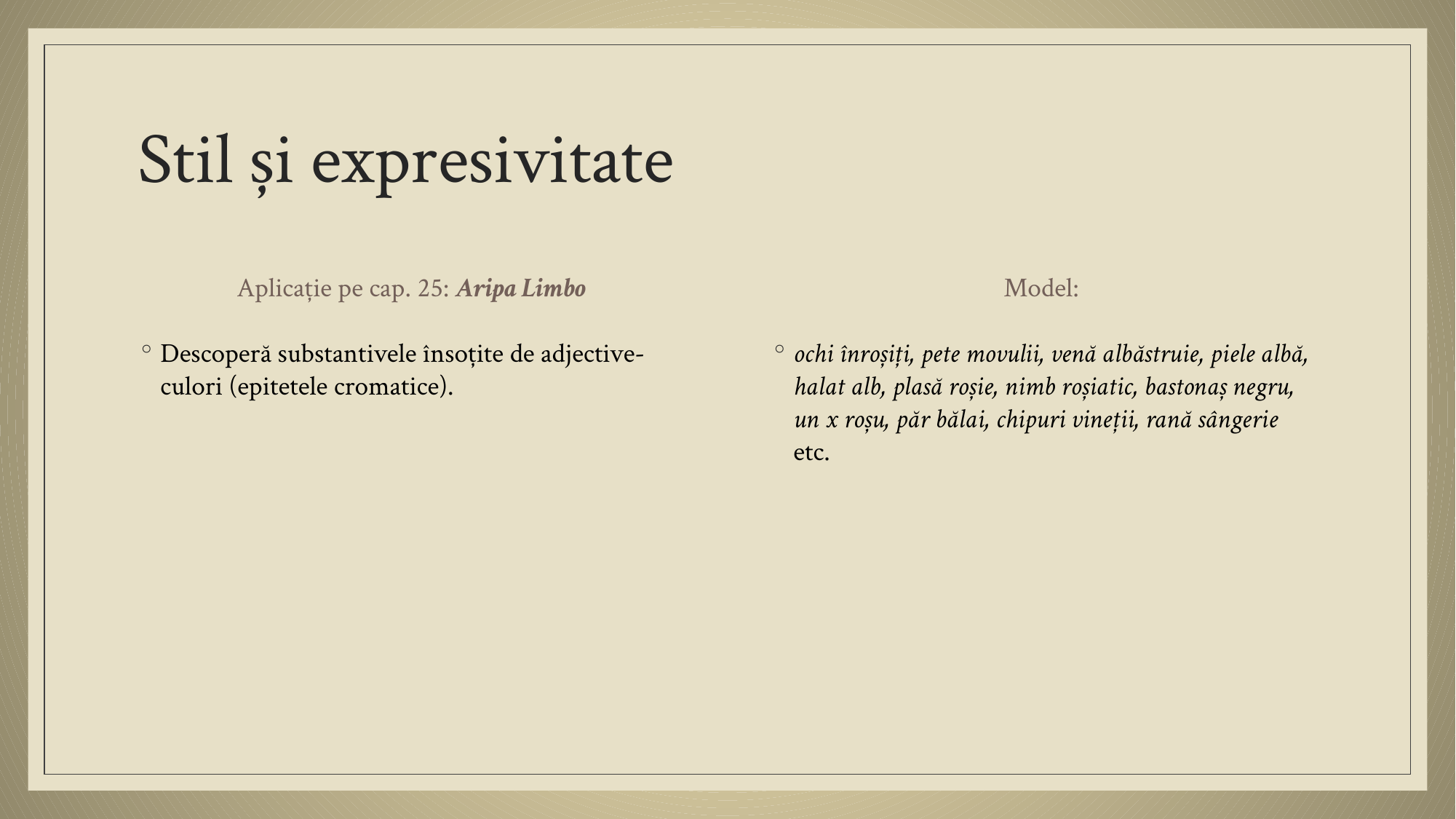

# Stil și expresivitate
Aplicație pe cap. 25: Aripa Limbo
Model:
Descoperă substantivele însoțite de adjective-culori (epitetele cromatice).
ochi înroșiți, pete movulii, venă albăstruie, piele albă, halat alb, plasă roșie, nimb roșiatic, bastonaș negru, un x roșu, păr bălai, chipuri vineții, rană sângerie etc.